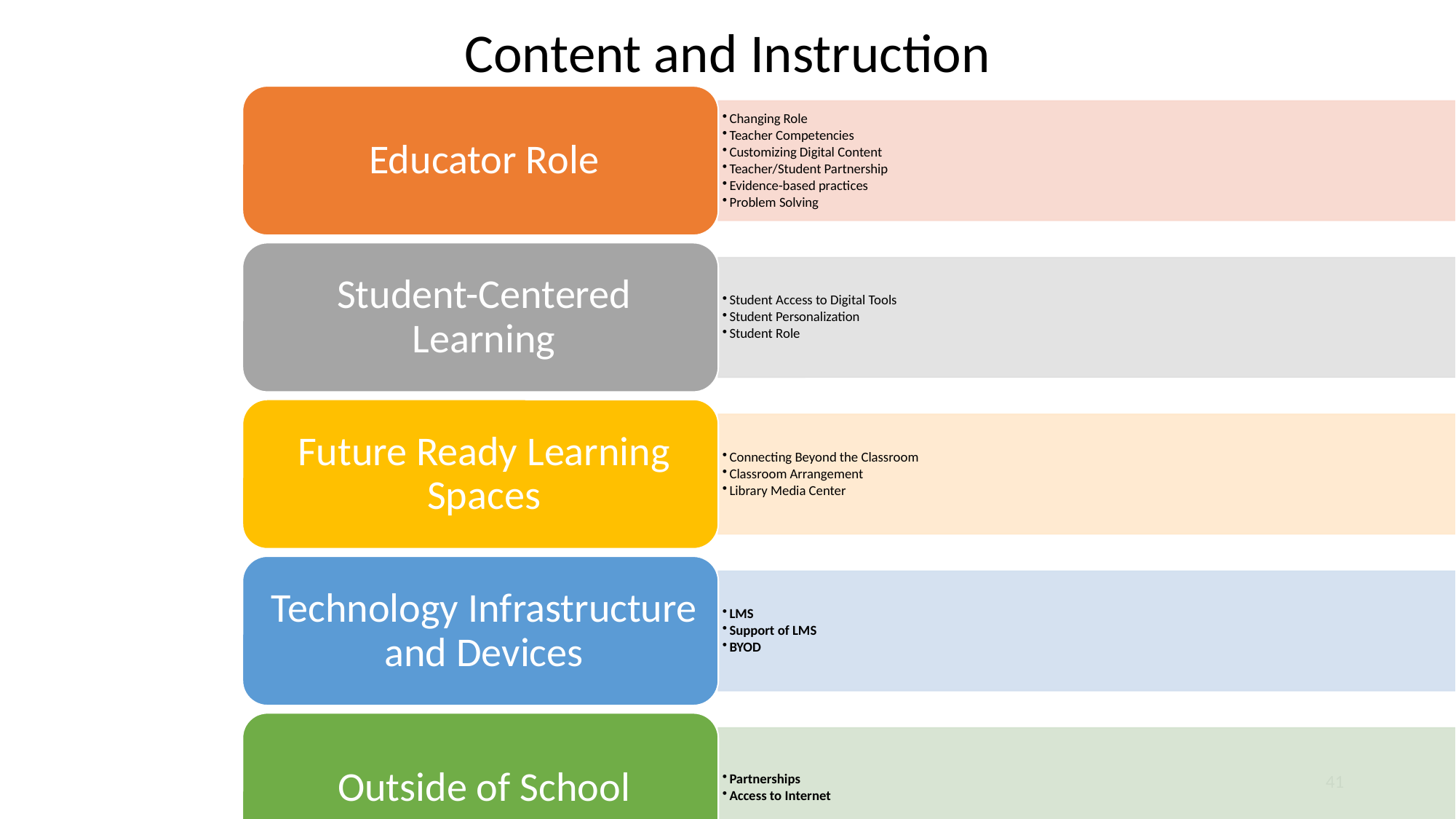

Content and Instruction
Changing Role
Teacher Competencies
Customizing Digital Content
Teacher/Student Partnership
Evidence-based practices
Problem Solving
Educator Role
Student Access to Digital Tools
Student Personalization
Student Role
Student-Centered Learning
Connecting Beyond the Classroom
Classroom Arrangement
Library Media Center
Future Ready Learning Spaces
LMS
Support of LMS
BYOD
Technology Infrastructure and Devices
Partnerships
Access to Internet
Outside of School
Assessments use Digital Tools
Student Data
Digital Performance Data
Student Data Analysis
Data-Informed Instruction
Teacher understanding of Fair Use guidelines
Teaching of Fair Use guidelines
Digital Social Interaction
Teaching of Digital Citizenship
Global Engagement

Digital Citizenship
41